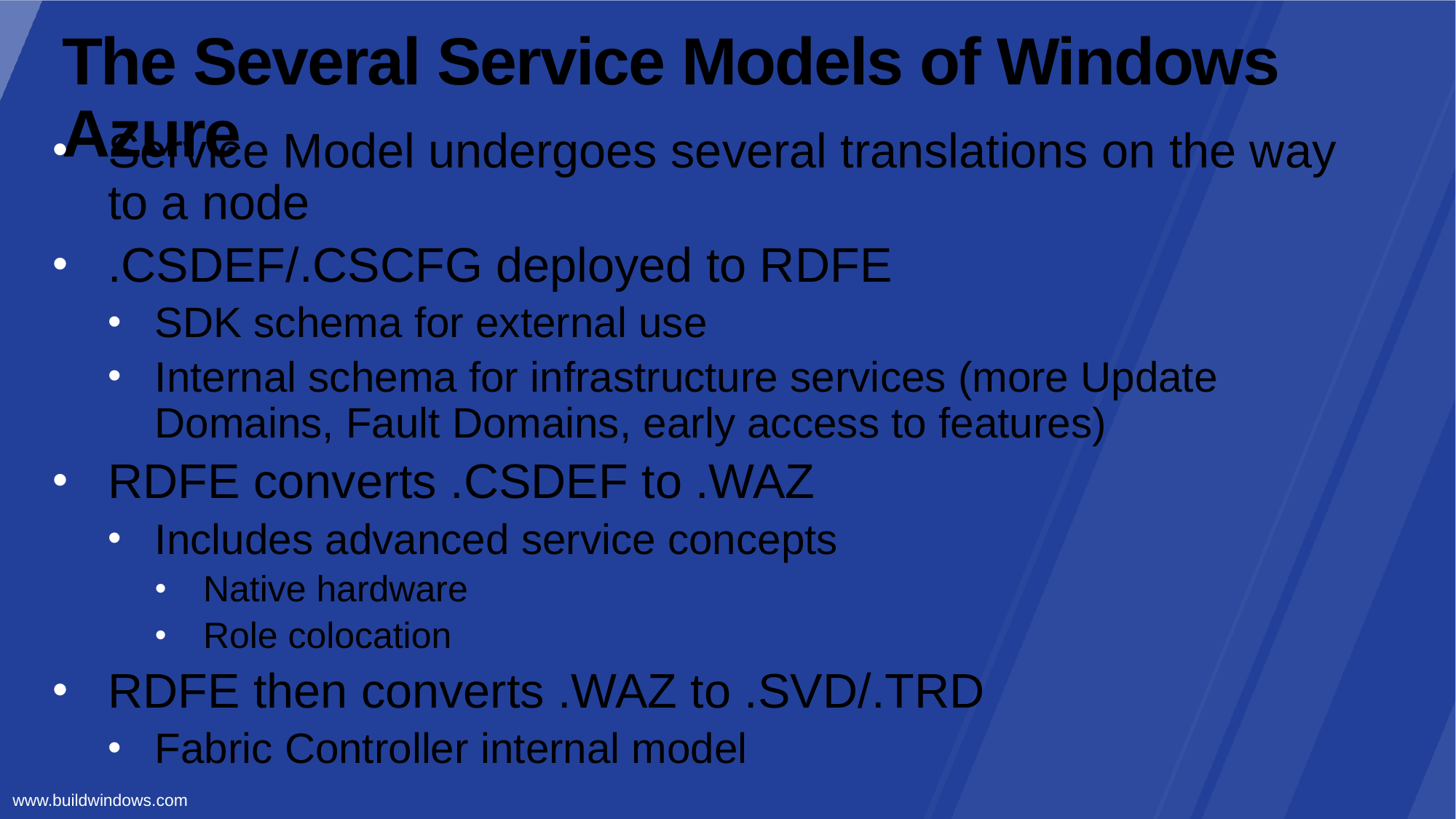

# The Several Service Models of Windows Azure
Service Model undergoes several translations on the way to a node
.CSDEF/.CSCFG deployed to RDFE
SDK schema for external use
Internal schema for infrastructure services (more Update Domains, Fault Domains, early access to features)
RDFE converts .CSDEF to .WAZ
Includes advanced service concepts
Native hardware
Role colocation
RDFE then converts .WAZ to .SVD/.TRD
Fabric Controller internal model